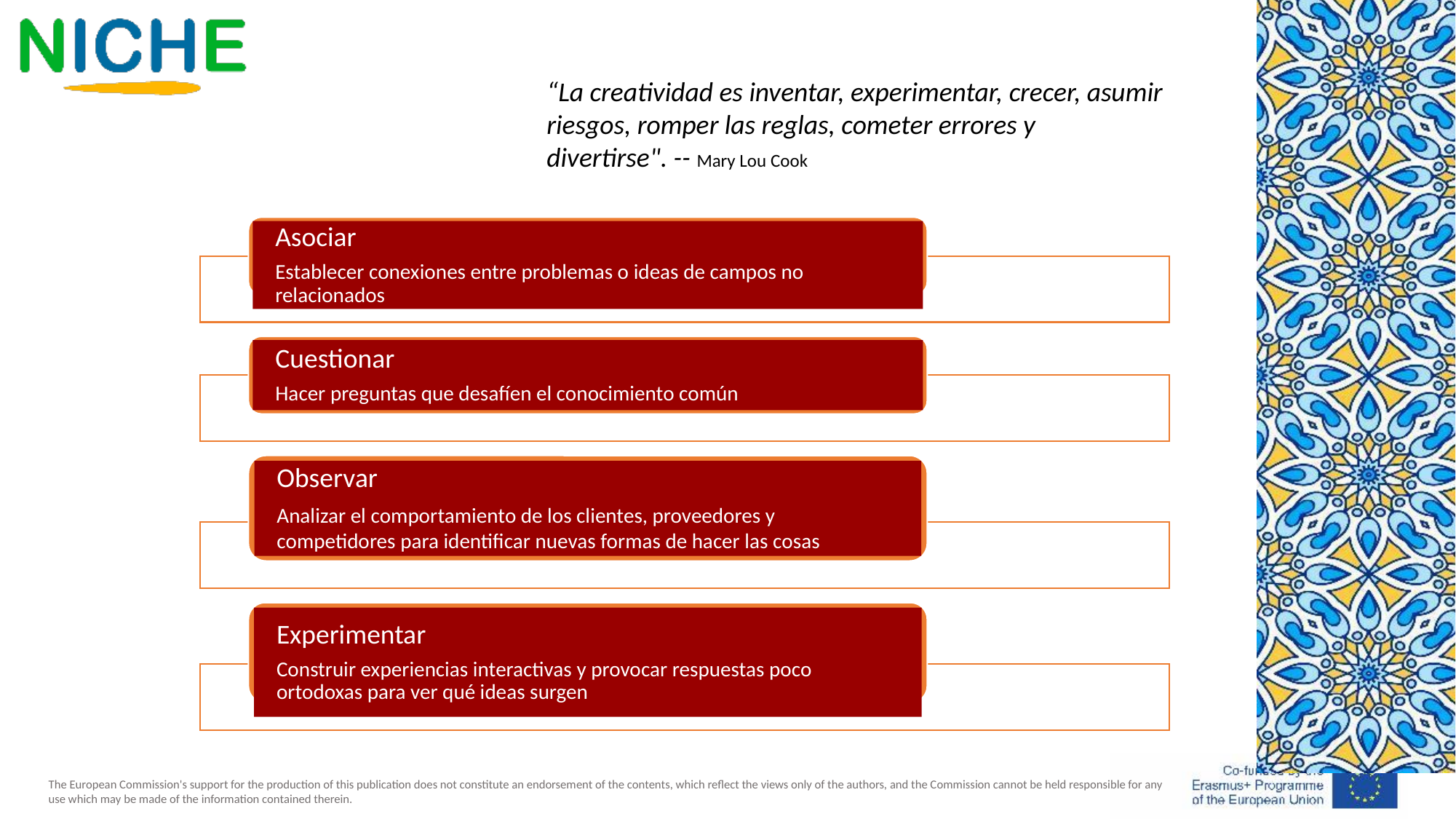

“La creatividad es inventar, experimentar, crecer, asumir riesgos, romper las reglas, cometer errores y divertirse". -- Mary Lou Cook​

Asociar
Establecer conexiones entre problemas o ideas de campos no relacionados

Cuestionar
Hacer preguntas que desafíen el conocimiento común

Observar
Analizar el comportamiento de los clientes, proveedores y competidores para identificar nuevas formas de hacer las cosas

Experimentar
Construir experiencias interactivas y provocar respuestas poco ortodoxas para ver qué ideas surgen